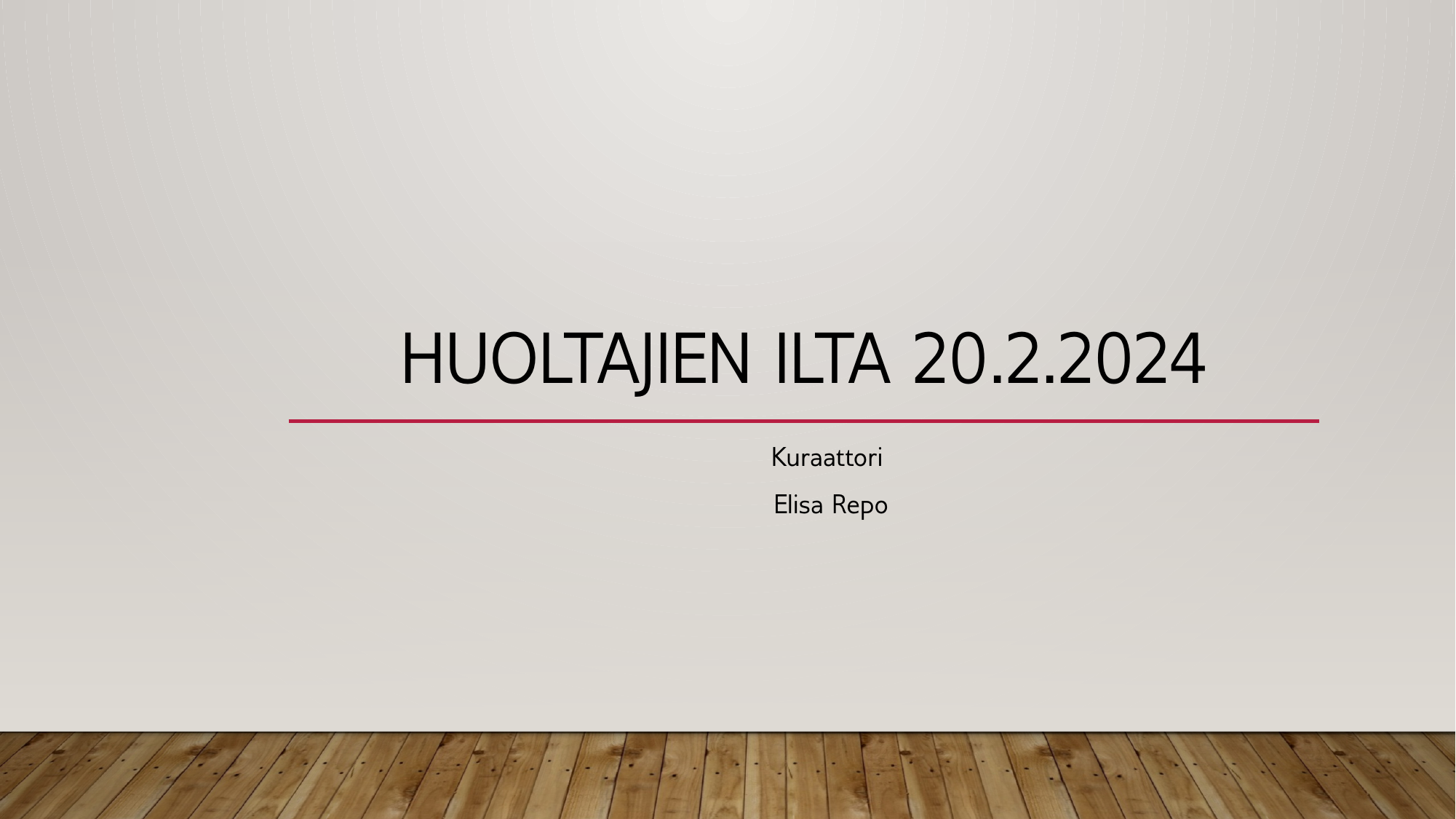

# Huoltajien ilta 20.2.2024
Kuraattori
Elisa Repo